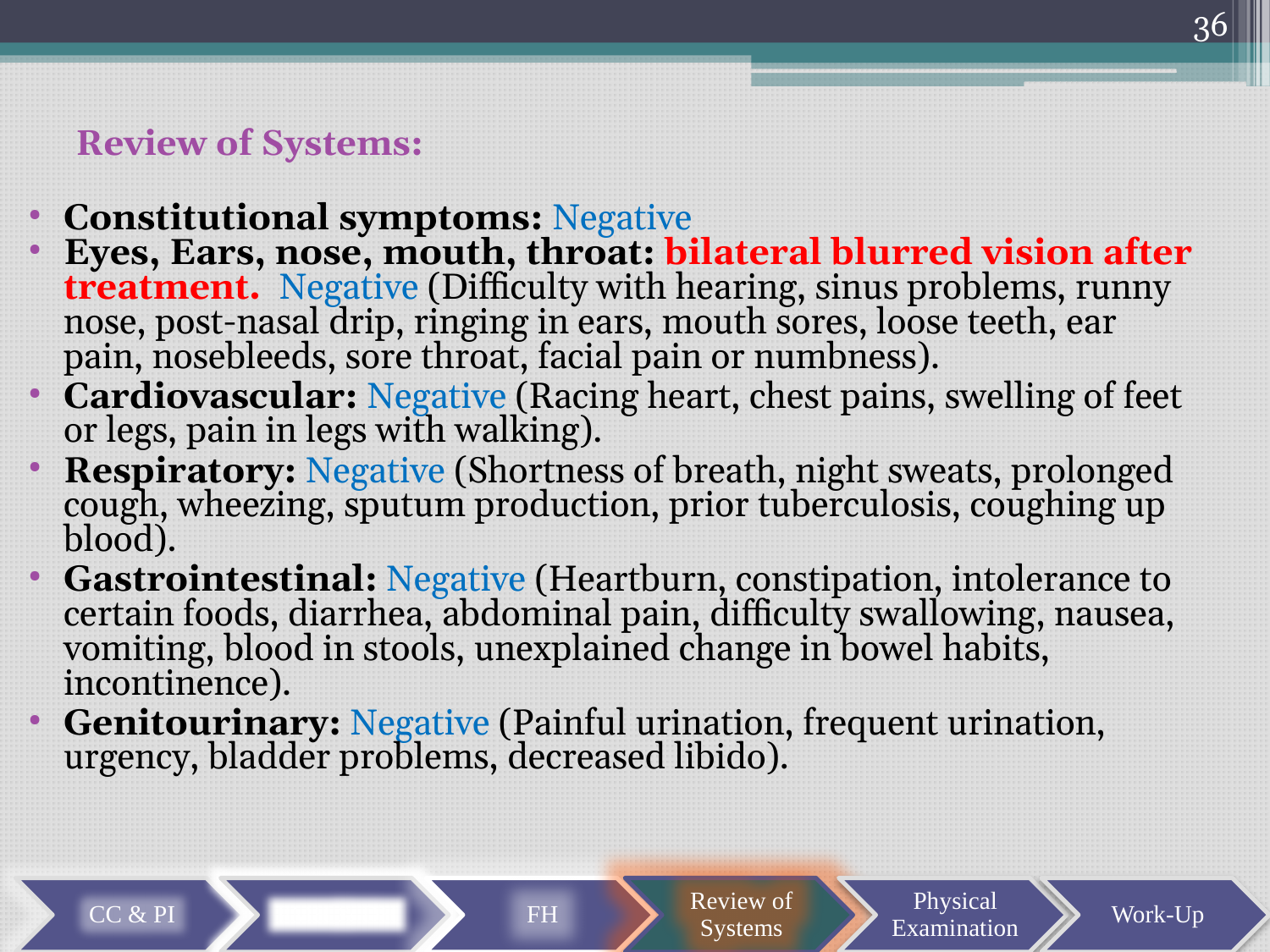

36

Review of Systems:
Constitutional symptoms: Negative
Eyes, Ears, nose, mouth, throat: bilateral blurred vision after treatment.  Negative (Difficulty with hearing, sinus problems, runny nose, post-nasal drip, ringing in ears, mouth sores, loose teeth, ear pain, nosebleeds, sore throat, facial pain or numbness).
Cardiovascular: Negative (Racing heart, chest pains, swelling of feet or legs, pain in legs with walking).
Respiratory: Negative (Shortness of breath, night sweats, prolonged cough, wheezing, sputum production, prior tuberculosis, coughing up blood).
Gastrointestinal: Negative (Heartburn, constipation, intolerance to certain foods, diarrhea, abdominal pain, difficulty swallowing, nausea, vomiting, blood in stools, unexplained change in bowel habits, incontinence).
Genitourinary: Negative (Painful urination, frequent urination, urgency, bladder problems, decreased libido).

CC & PI

PMH & DH

FH

Review of Systems

Physical Examination

Work-Up